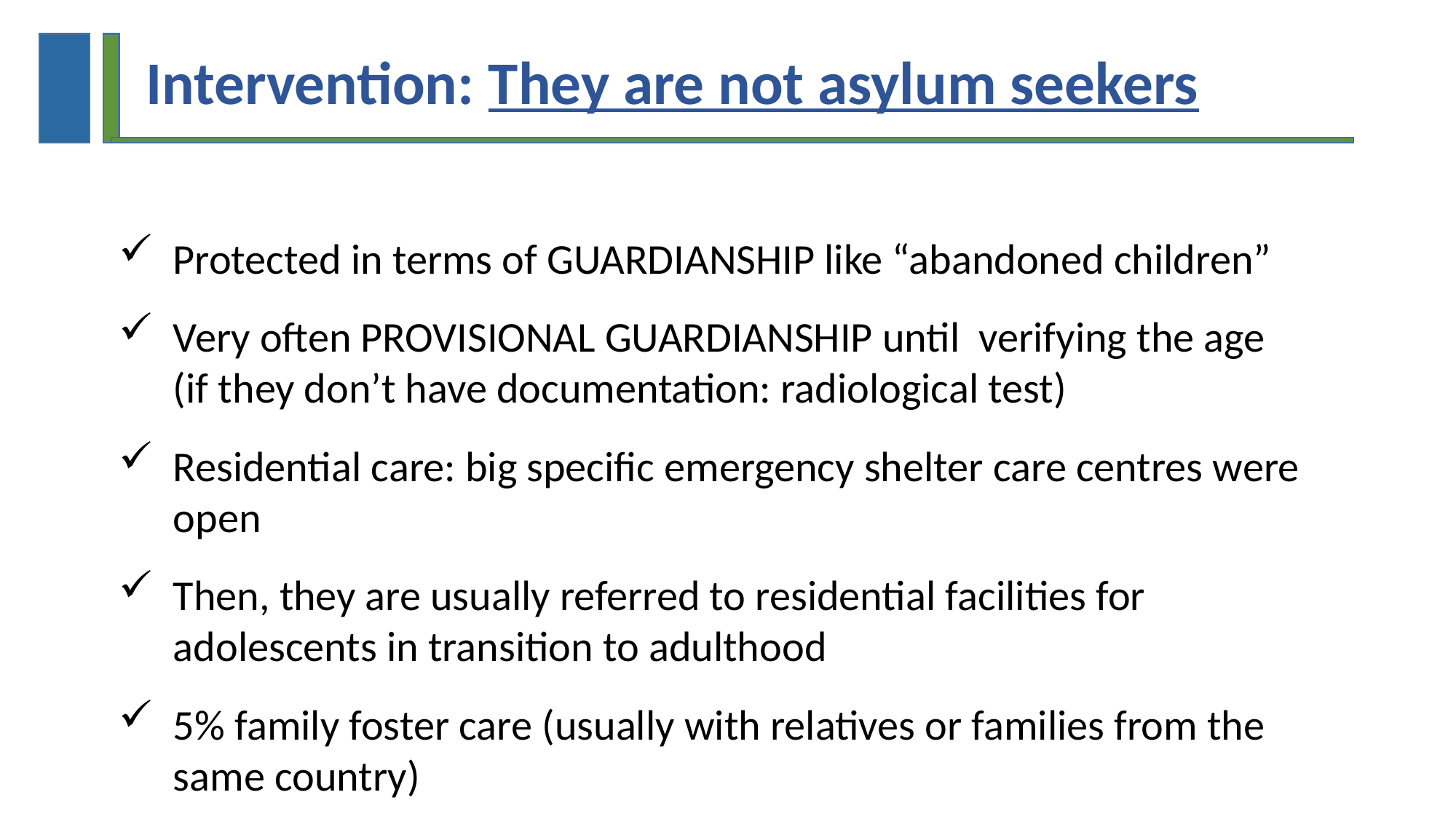

Intervention: They are not asylum seekers

Protected in terms of GUARDIANSHIP like “abandoned children”
Very often PROVISIONAL GUARDIANSHIP until  verifying the age (if they don’t have documentation: radiological test)
Residential care: big specific emergency shelter care centres were open
Then, they are usually referred to residential facilities for adolescents in transition to adulthood
5% family foster care (usually with relatives or families from the same country)